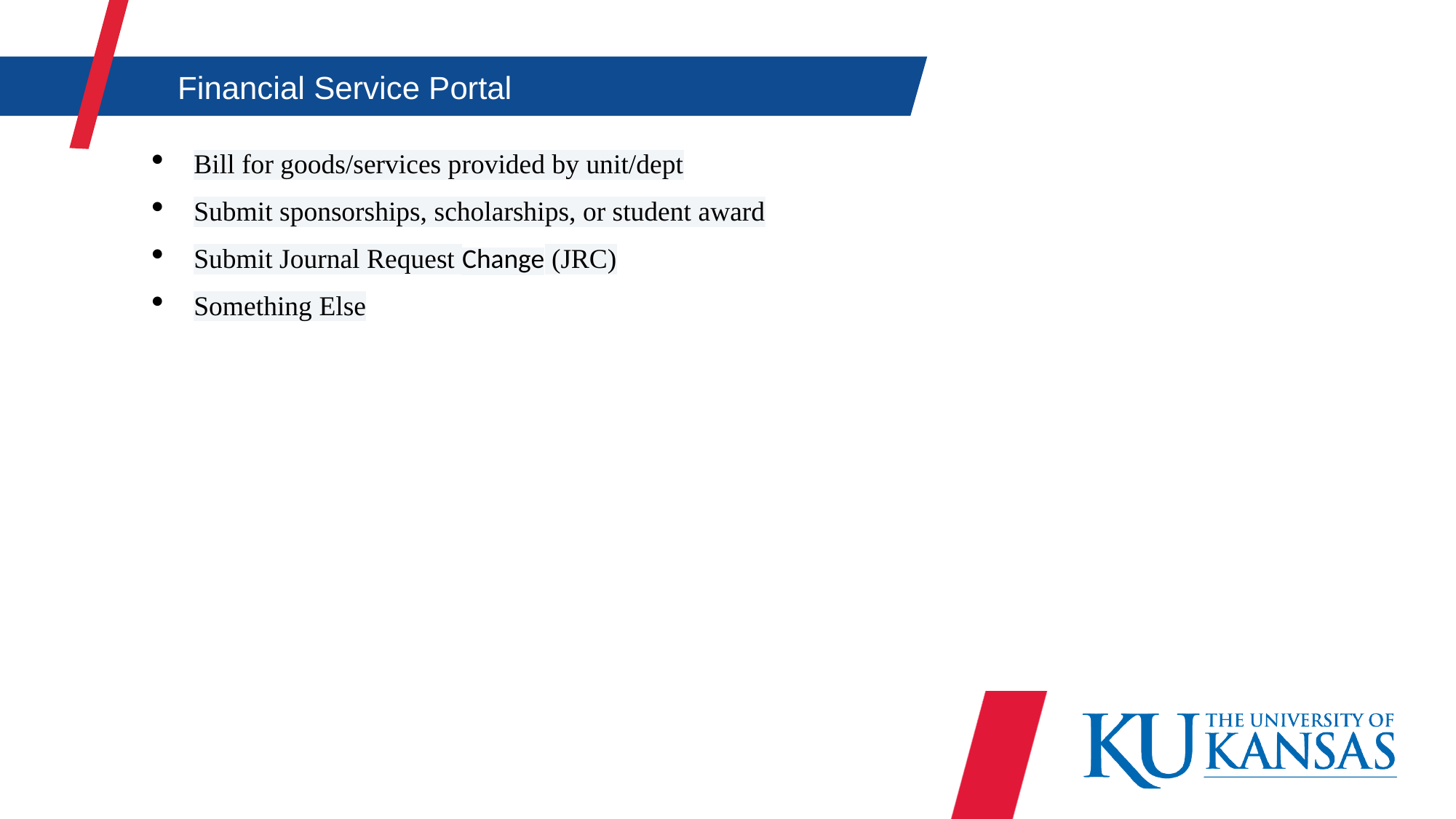

Financial Service Portal
Bill for goods/services provided by unit/dept
Submit sponsorships, scholarships, or student award
Submit Journal Request Change (JRC)
Something Else